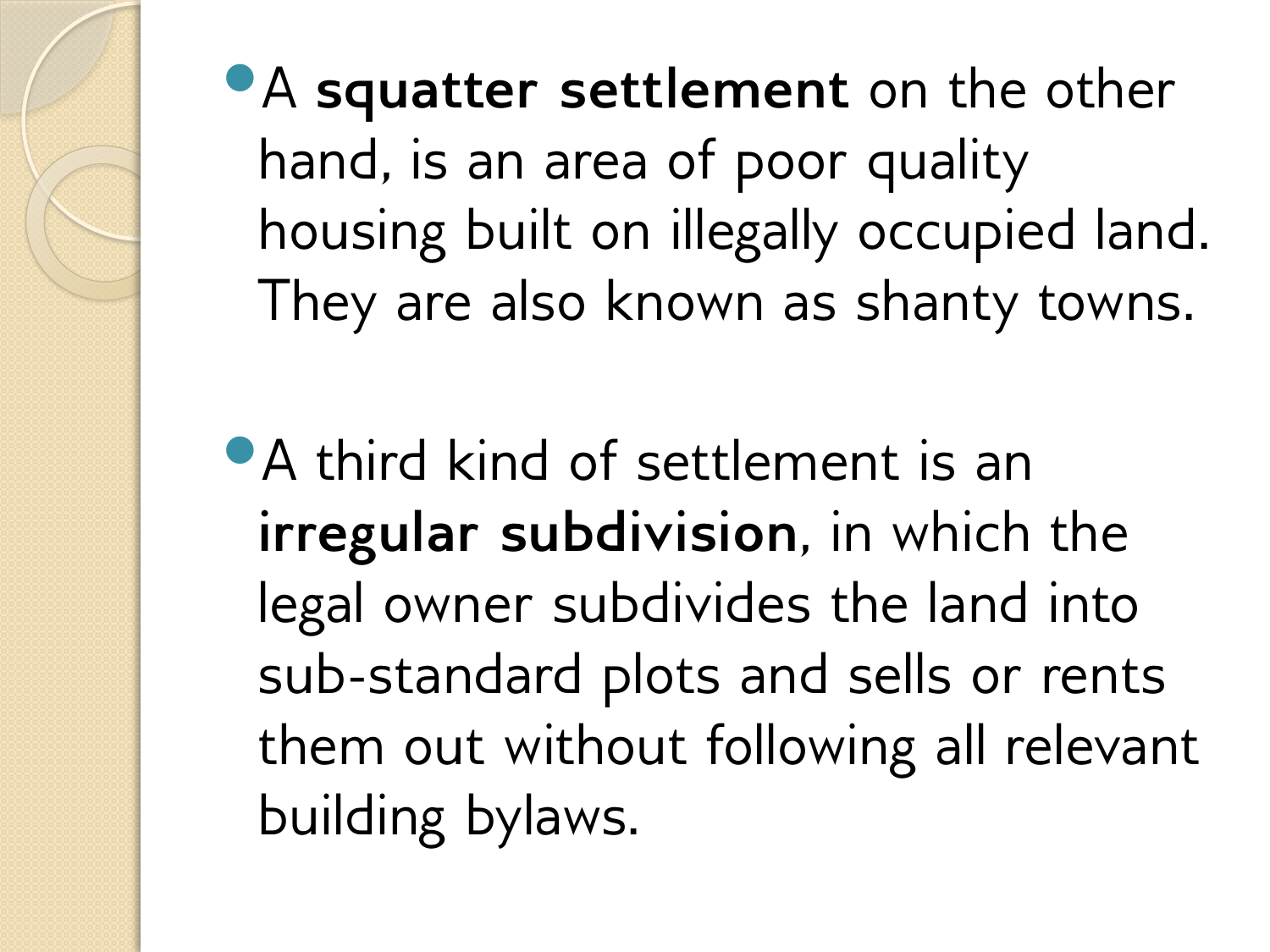

A squatter settlement on the other hand, is an area of poor quality housing built on illegally occupied land. They are also known as shanty towns.

A third kind of settlement is an irregular subdivision, in which the legal owner subdivides the land into sub-standard plots and sells or rents them out without following all relevant building bylaws.